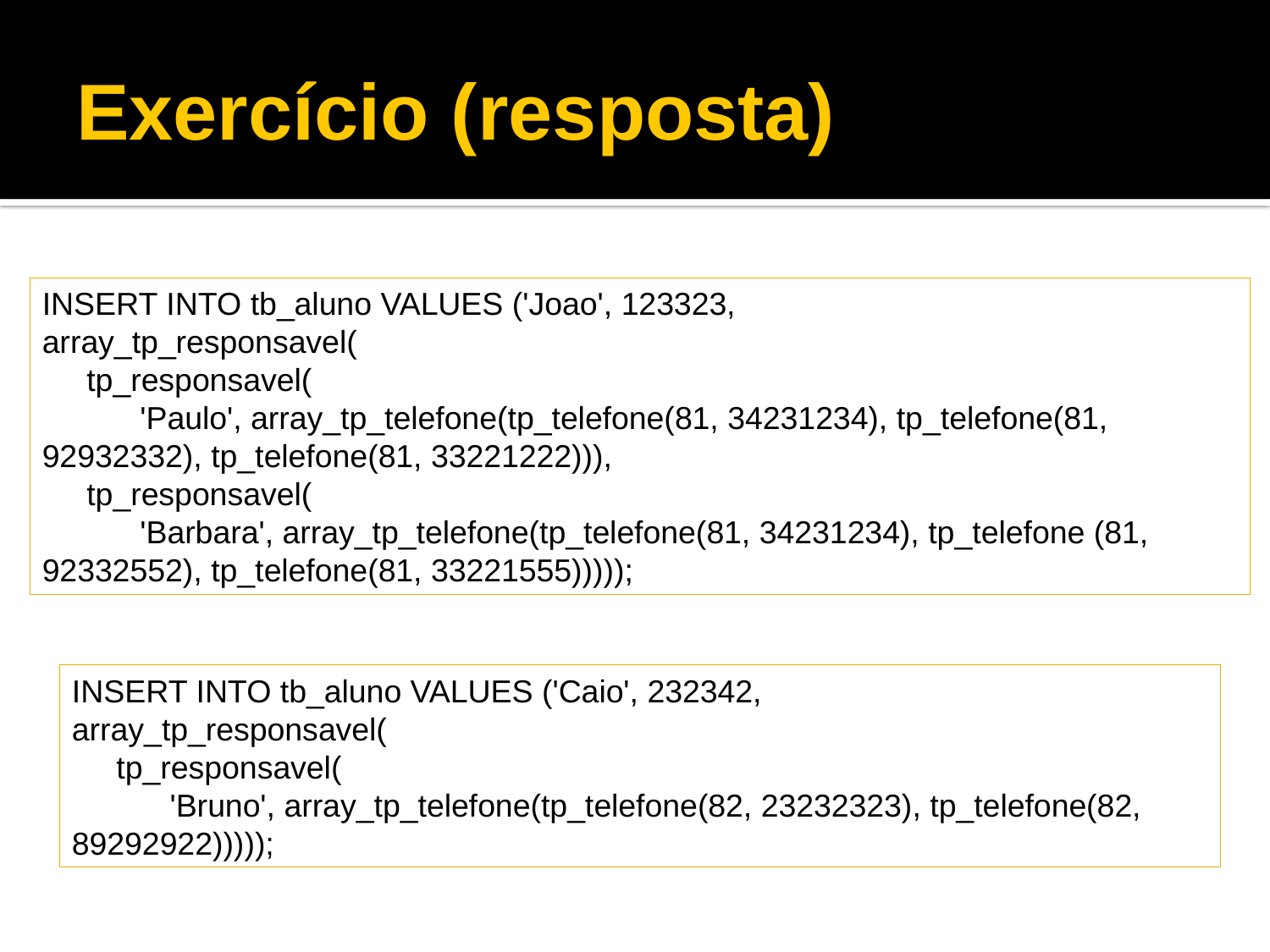

# Exercício (resposta)
INSERT INTO tb_aluno VALUES ('Joao', 123323,
array_tp_responsavel(
     tp_responsavel(
           'Paulo', array_tp_telefone(tp_telefone(81, 34231234), tp_telefone(81, 92932332), tp_telefone(81, 33221222))),
     tp_responsavel(
           'Barbara', array_tp_telefone(tp_telefone(81, 34231234), tp_telefone (81, 92332552), tp_telefone(81, 33221555)))));
INSERT INTO tb_aluno VALUES ('Caio', 232342,
array_tp_responsavel(
     tp_responsavel(
           'Bruno', array_tp_telefone(tp_telefone(82, 23232323), tp_telefone(82, 89292922)))));